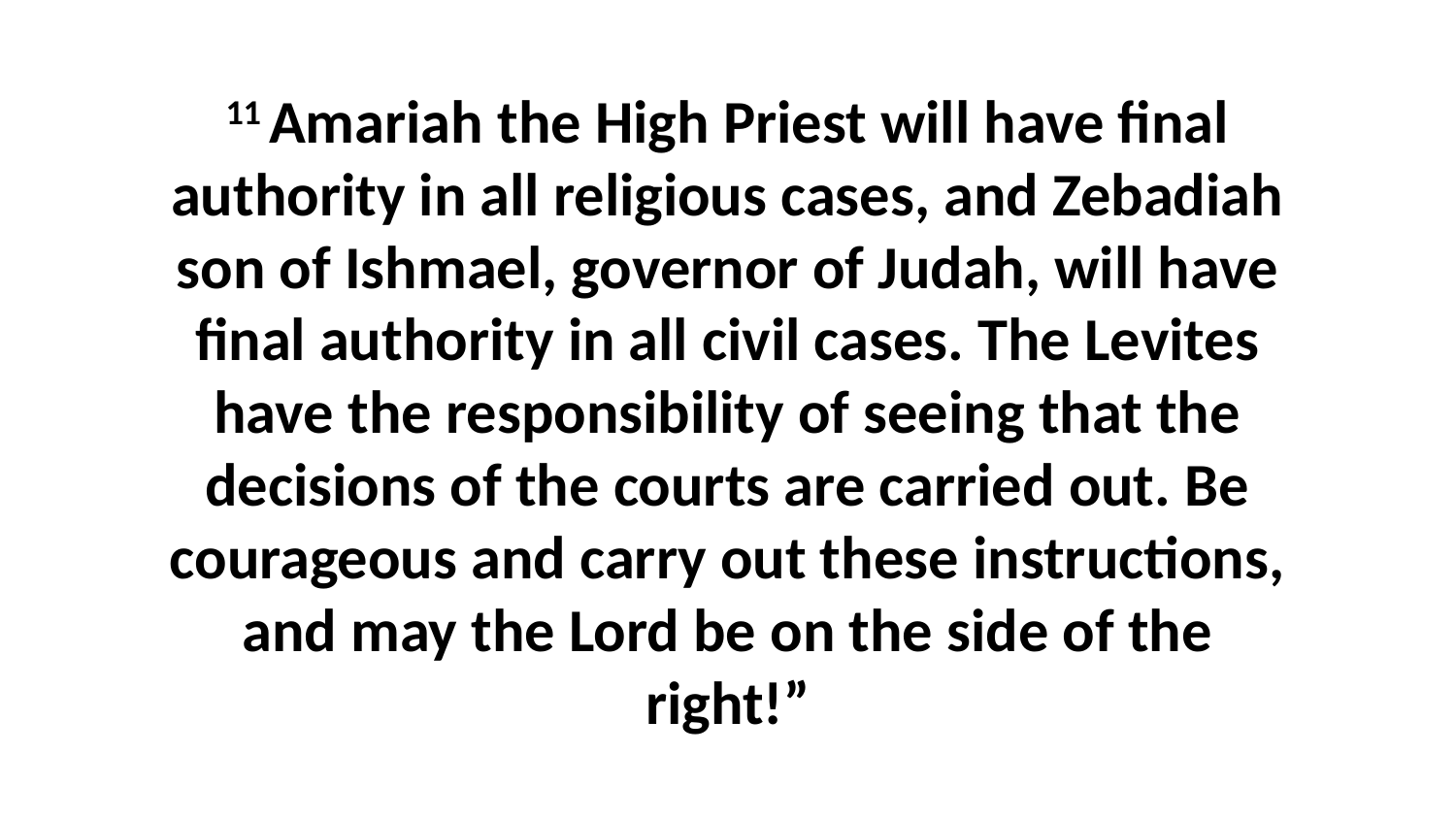

11 Amariah the High Priest will have final authority in all religious cases, and Zebadiah son of Ishmael, governor of Judah, will have final authority in all civil cases. The Levites have the responsibility of seeing that the decisions of the courts are carried out. Be courageous and carry out these instructions, and may the Lord be on the side of the right!”